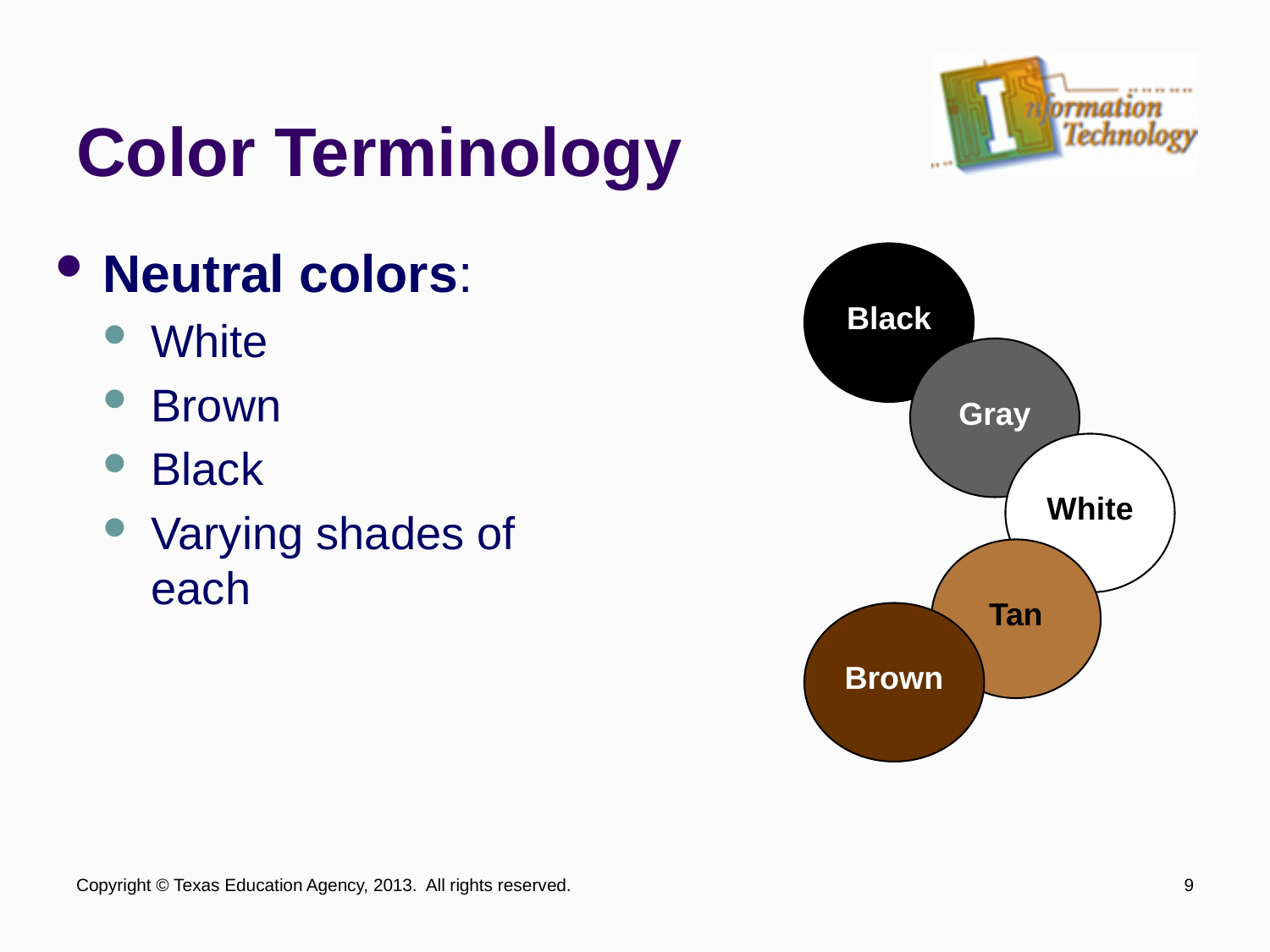

# Color Terminology
Neutral colors:
White
Brown
Black
Varying shades of each

Black

Gray

White

Tan

Brown
Copyright © Texas Education Agency, 2013.  All rights reserved.
9